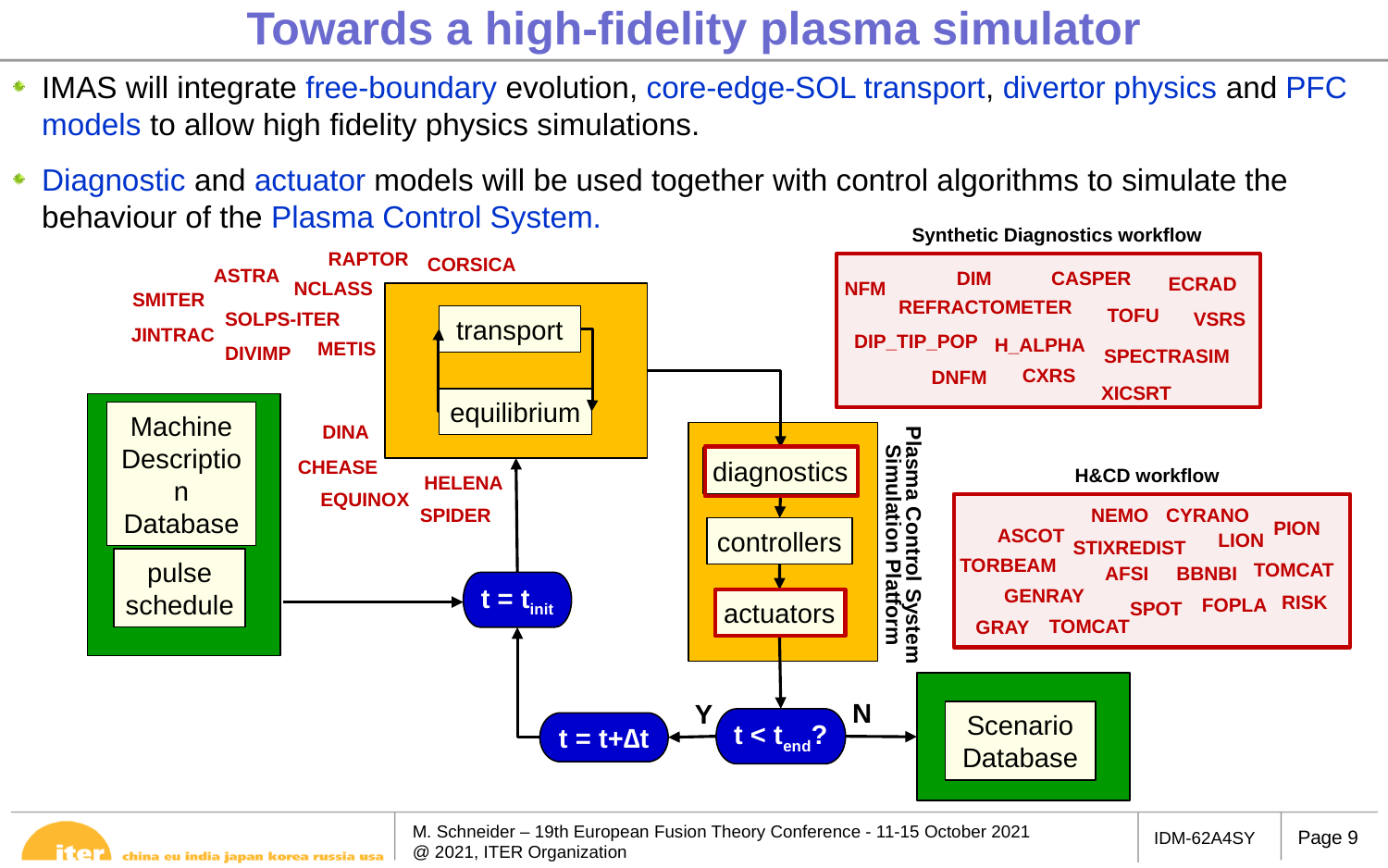

Towards a high-fidelity plasma simulator
IMAS will integrate free-boundary evolution, core-edge-SOL transport, divertor physics and PFC models to allow high fidelity physics simulations.

Diagnostic and actuator models will be used together with control algorithms to simulate the behaviour of the Plasma Control System.
Synthetic Diagnostics workflow

RAPTOR
CORSICA
ASTRA
NCLASS
SMITER
SOLPS-ITER
JINTRAC
METIS
DIVIMP
DIM
CASPER
ECRAD
NFM
REFRACTOMETER
TOFU
VSRS
DIP_TIP_POP
H_ALPHA
SPECTRASIM
CXRS
DNFM
XICSRT

transport
equilibrium

DINA
CHEASE
HELENA
EQUINOX
SPIDER
Machine Description Database

diagnostics
H&CD workflow

CYRANO
NEMO
PION
ASCOT
LION
STIXREDIST
TORBEAM
TOMCAT
BBNBI
AFSI
GENRAY
RISK
FOPLA
SPOT
TOMCAT
GRAY
controllers
Plasma Control System Simulation Platform
pulse schedule
t = tinit
actuators

N
Y
Scenario Database
t < tend?
t = t+∆t